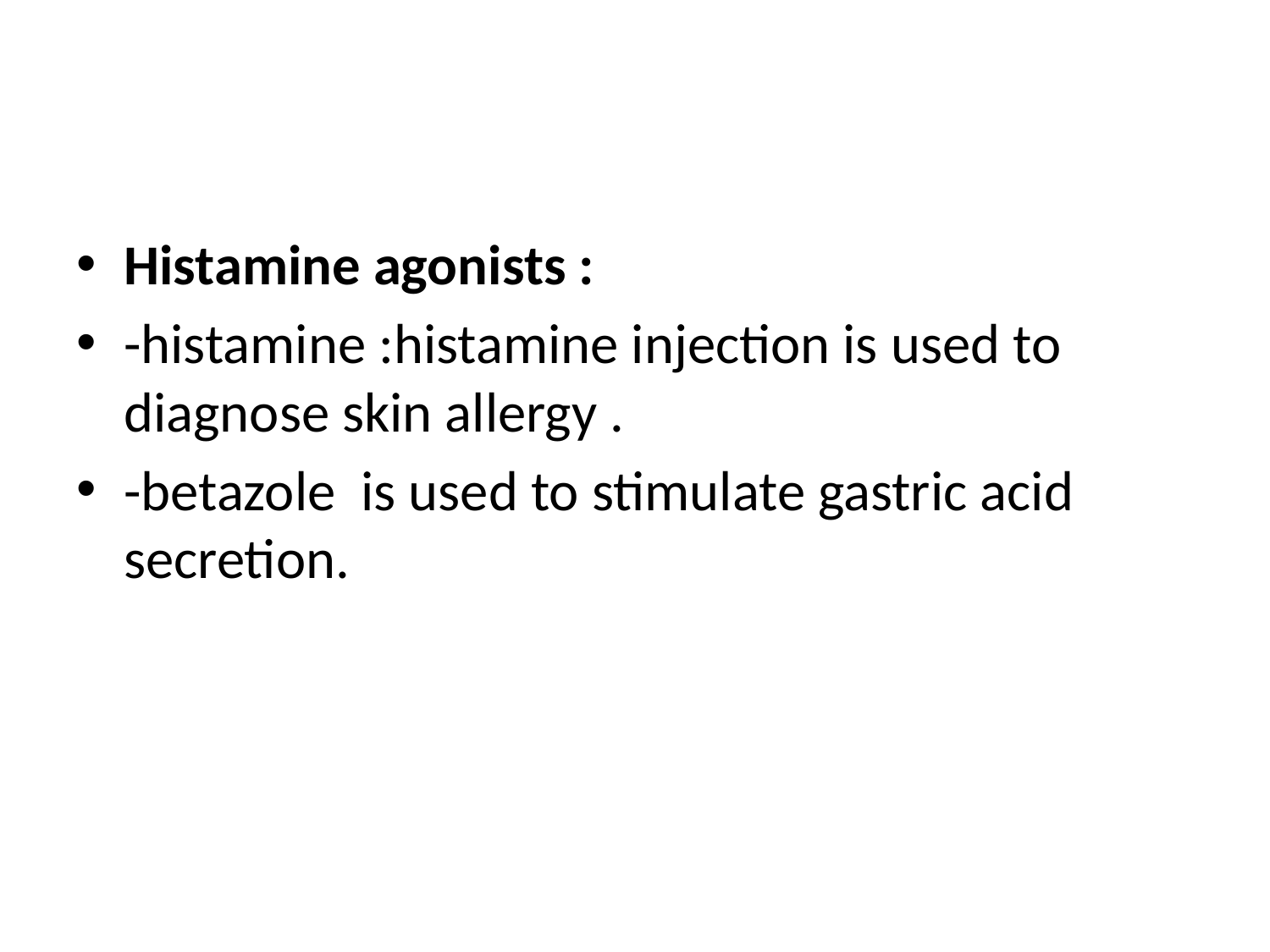

#
Histamine agonists :
-histamine :histamine injection is used to diagnose skin allergy .
-betazole  is used to stimulate gastric acid secretion.